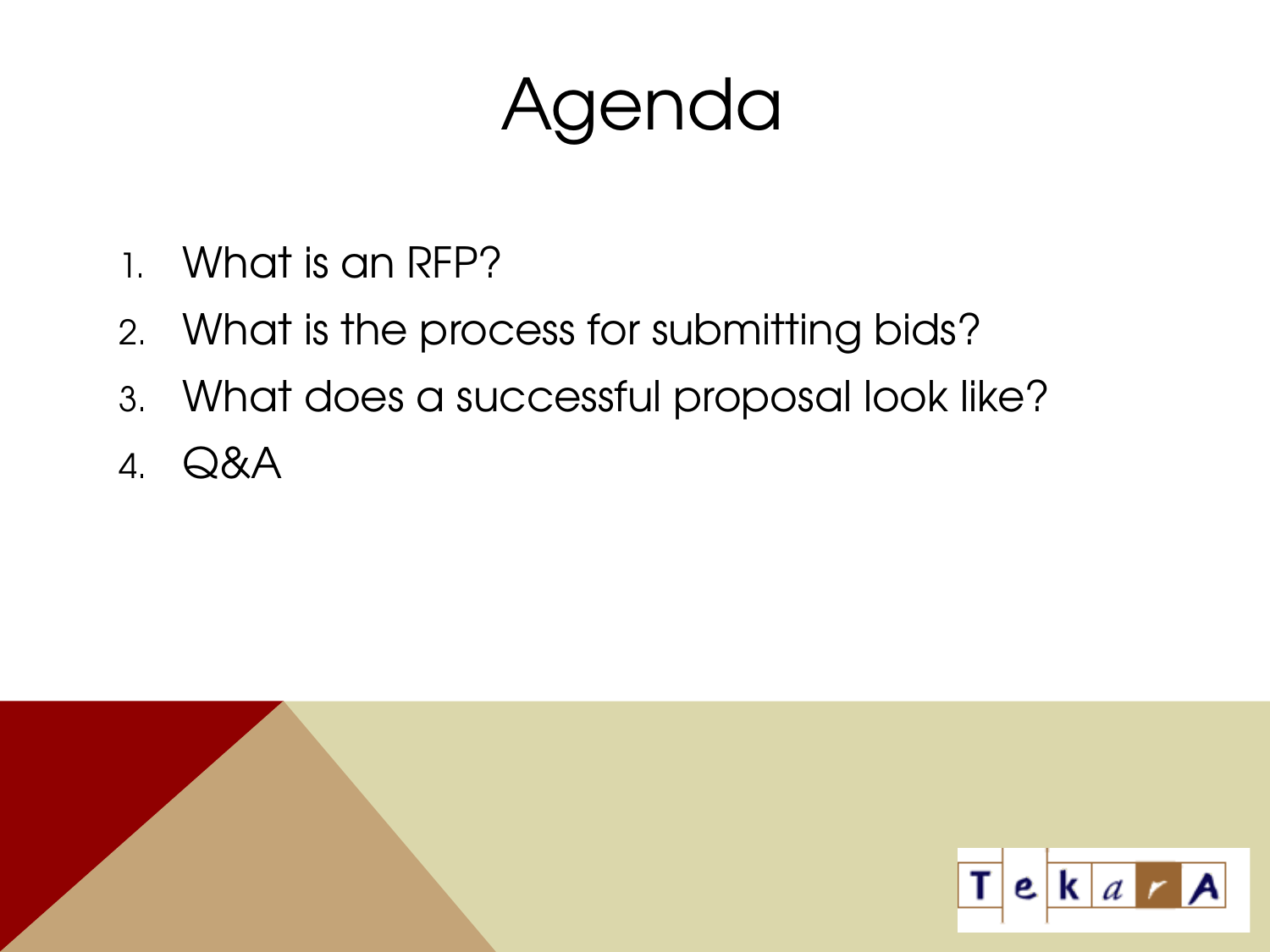

Agenda
What is an RFP?
What is the process for submitting bids?
What does a successful proposal look like?
Q&A